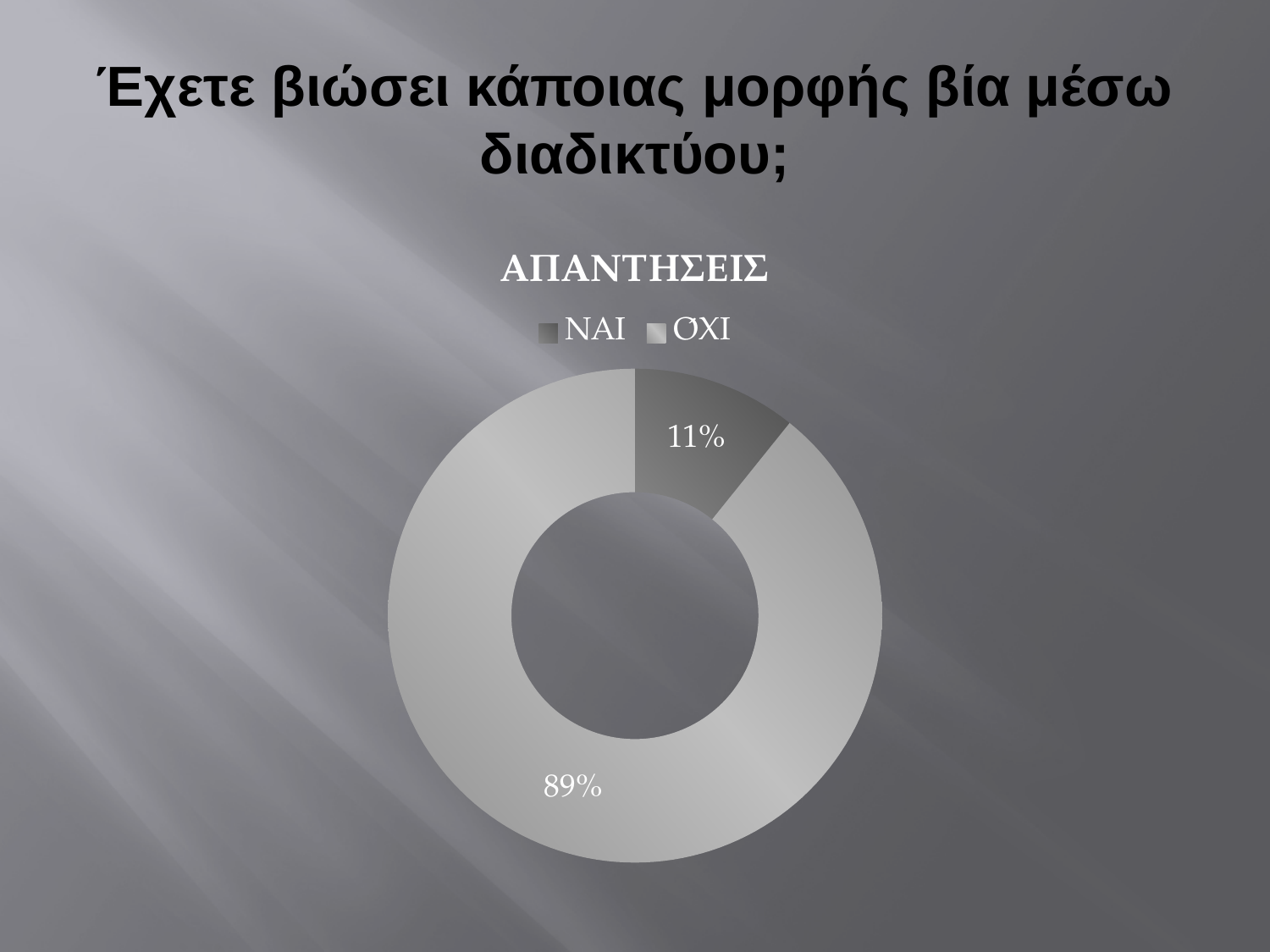

# Έχετε βιώσει κάποιας μορφής βία μέσω διαδικτύου;

### Chart:

| Category | ΑΠΑΝΤΗΣΕΙΣ |
|---|---|
| ΝΑΙ | 7.0 |
| ΌΧΙ | 58.0 |